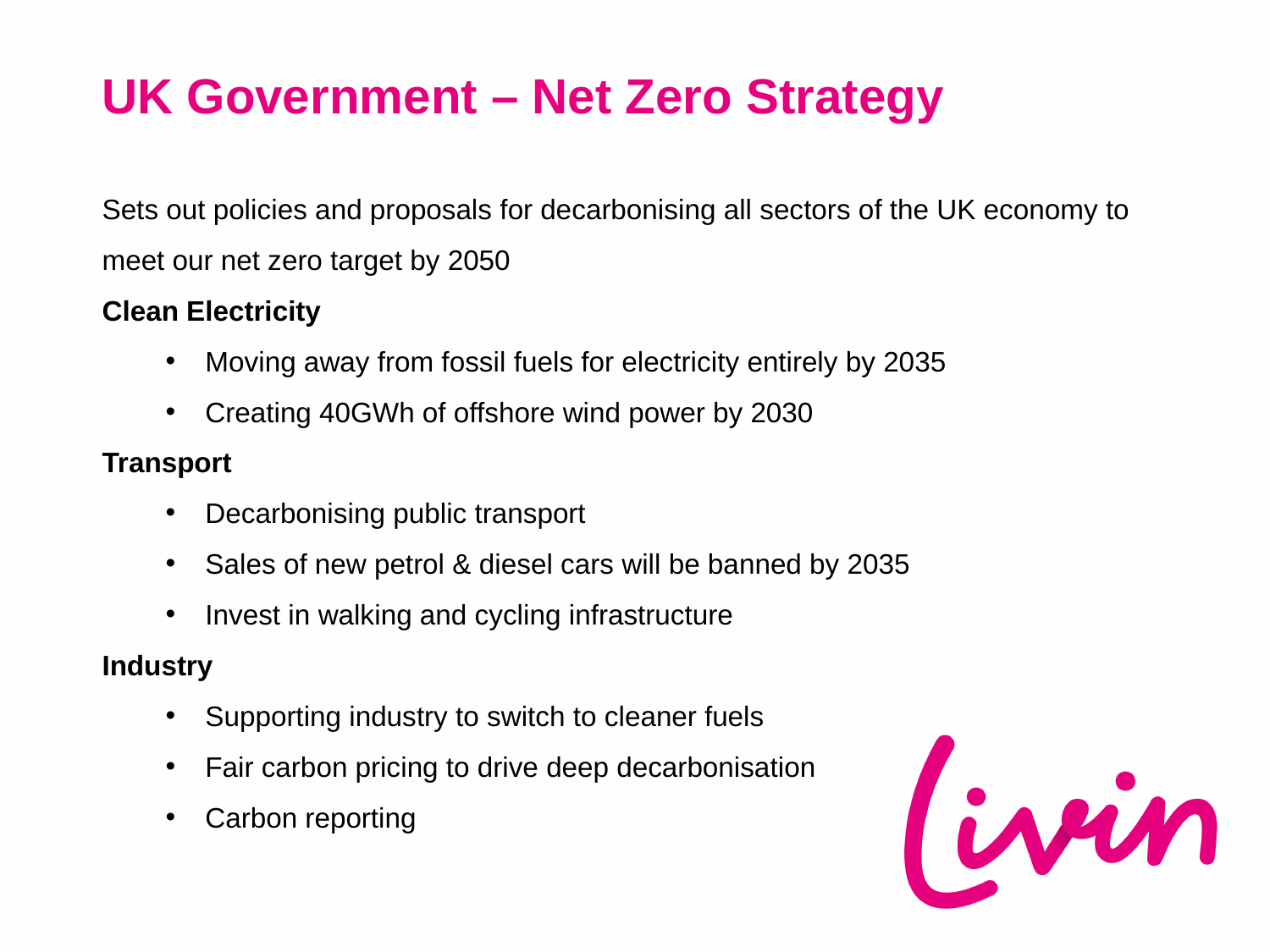

UK Government – Net Zero Strategy

Sets out policies and proposals for decarbonising all sectors of the UK economy to meet our net zero target by 2050
Clean Electricity
Moving away from fossil fuels for electricity entirely by 2035
Creating 40GWh of offshore wind power by 2030
Transport
Decarbonising public transport
Sales of new petrol & diesel cars will be banned by 2035
Invest in walking and cycling infrastructure
Industry
Supporting industry to switch to cleaner fuels
Fair carbon pricing to drive deep decarbonisation
Carbon reporting